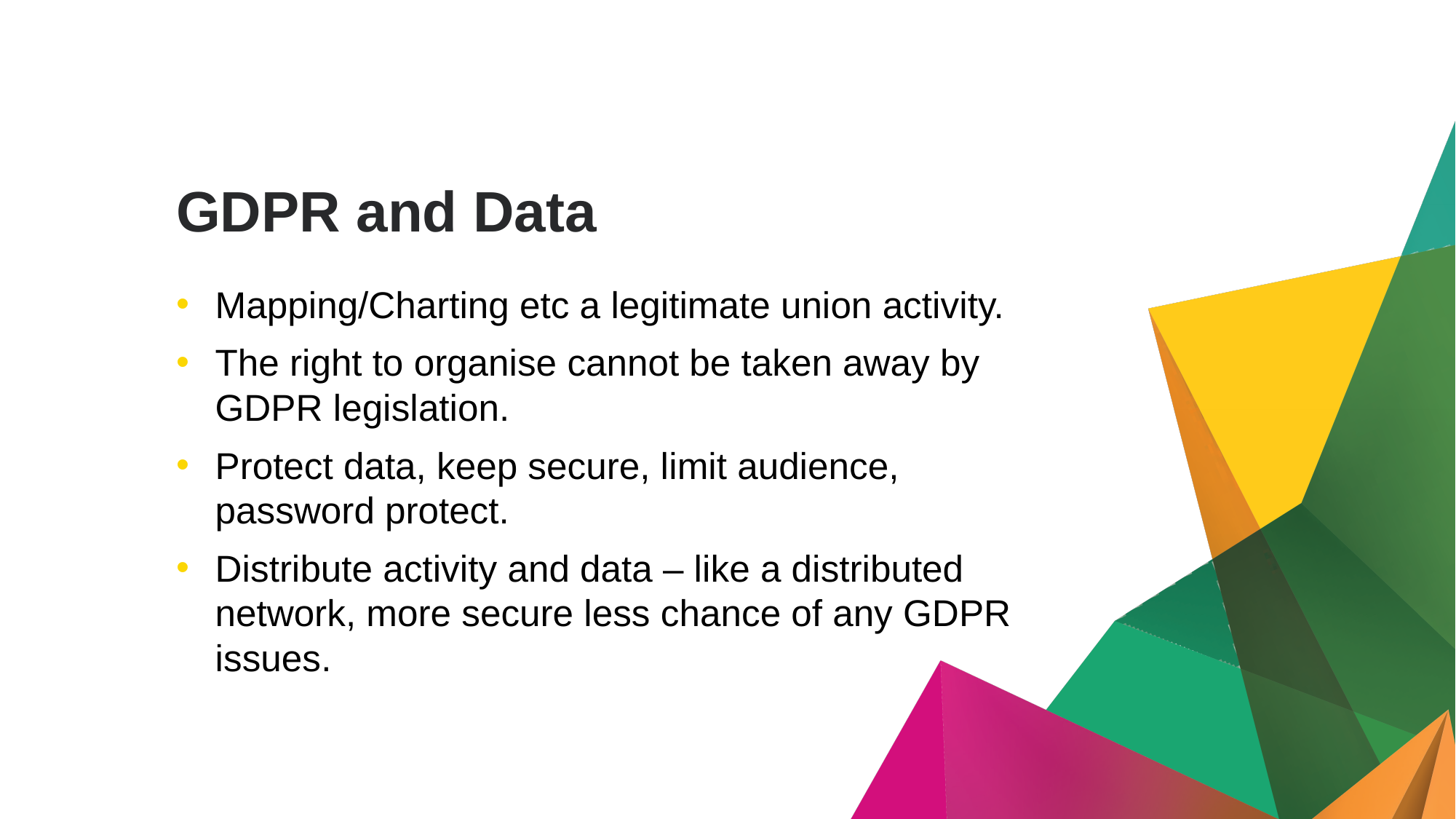

# GDPR and Data
Mapping/Charting etc a legitimate union activity.
The right to organise cannot be taken away by GDPR legislation.
Protect data, keep secure, limit audience, password protect.
Distribute activity and data – like a distributed network, more secure less chance of any GDPR issues.